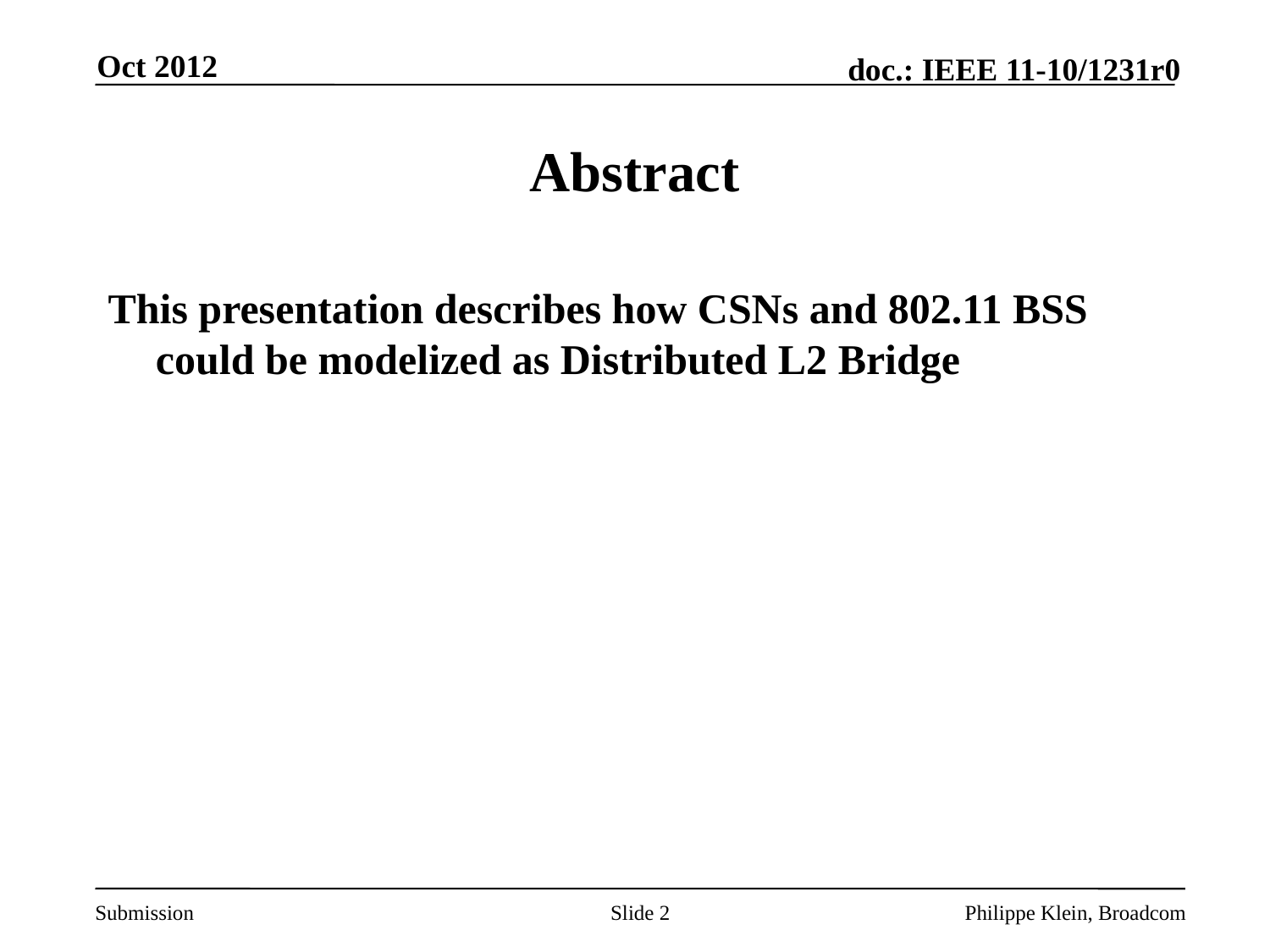

Oct 2012
# Abstract
This presentation describes how CSNs and 802.11 BSS could be modelized as Distributed L2 Bridge
Slide 2
Philippe Klein, Broadcom